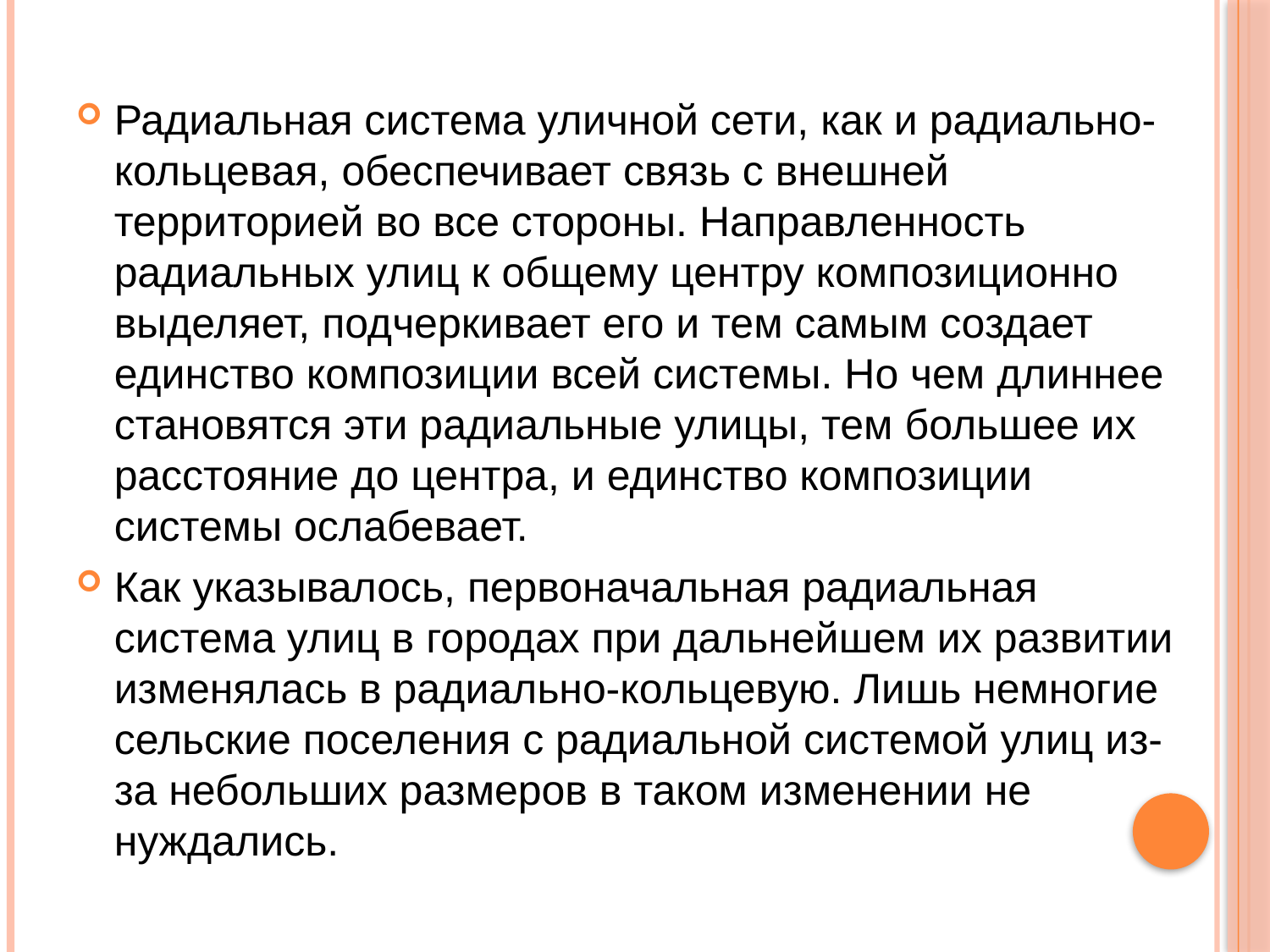

Радиальная система уличной сети, как и радиально-кольцевая, обеспечивает связь с внешней территорией во все сто­роны. Направленность радиальных улиц к общему центру композиционно выделяет, подчеркивает его и тем самым создает един­ство композиции всей системы. Но чем длиннее становятся эти радиальные улицы, тем большее их расстояние до центра, и един­ство композиции системы ослабевает.
Как указывалось, первоначальная радиальная система улиц в городах при дальнейшем их развитии изменялась в радиально-кольцевую. Лишь немногие сельские поселения с радиальной сис­темой улиц из-за небольших размеров в таком изменении не нуждались.